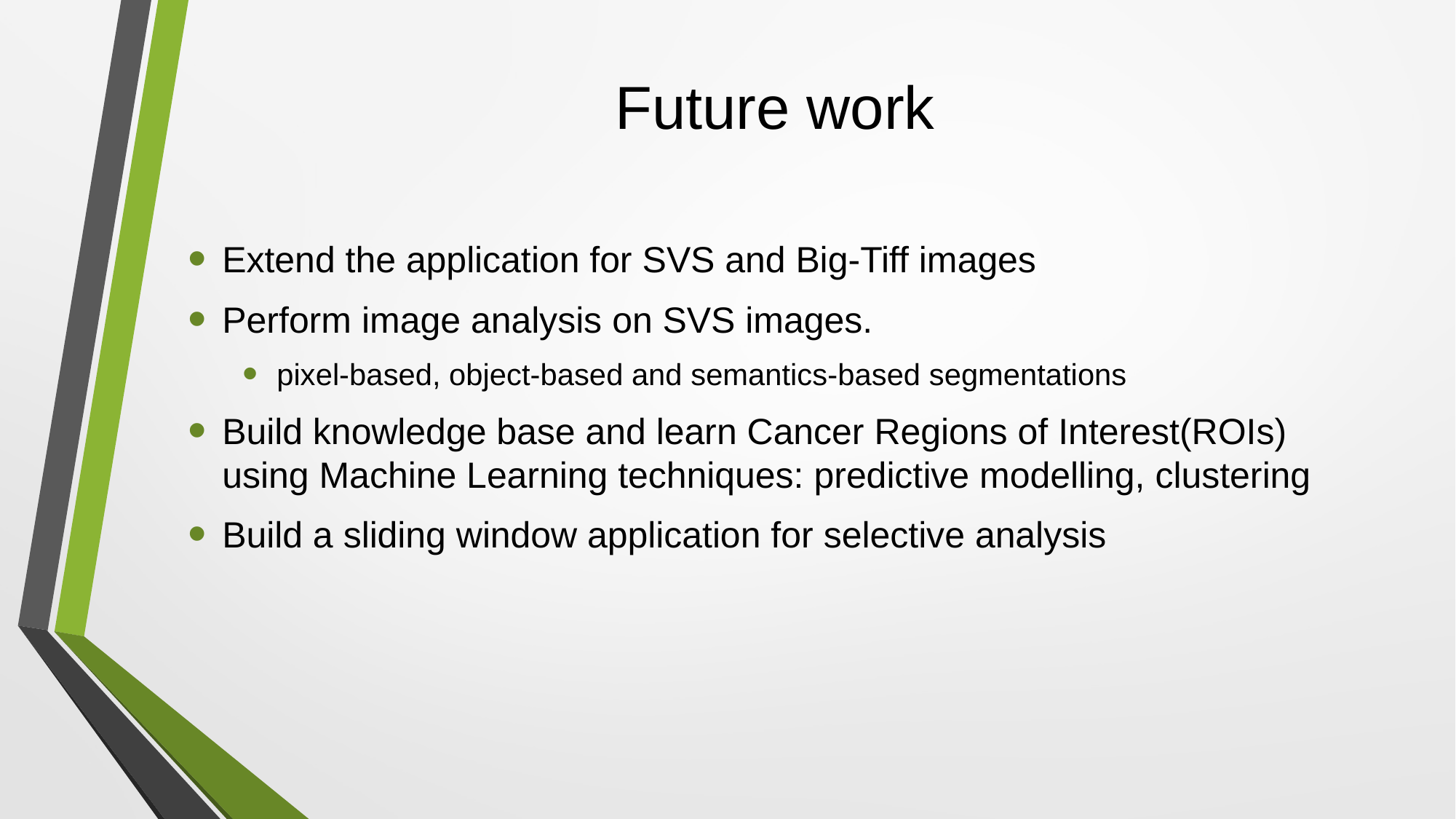

# Future work
Extend the application for SVS and Big-Tiff images
Perform image analysis on SVS images.
pixel-based, object-based and semantics-based segmentations
Build knowledge base and learn Cancer Regions of Interest(ROIs) using Machine Learning techniques: predictive modelling, clustering
Build a sliding window application for selective analysis